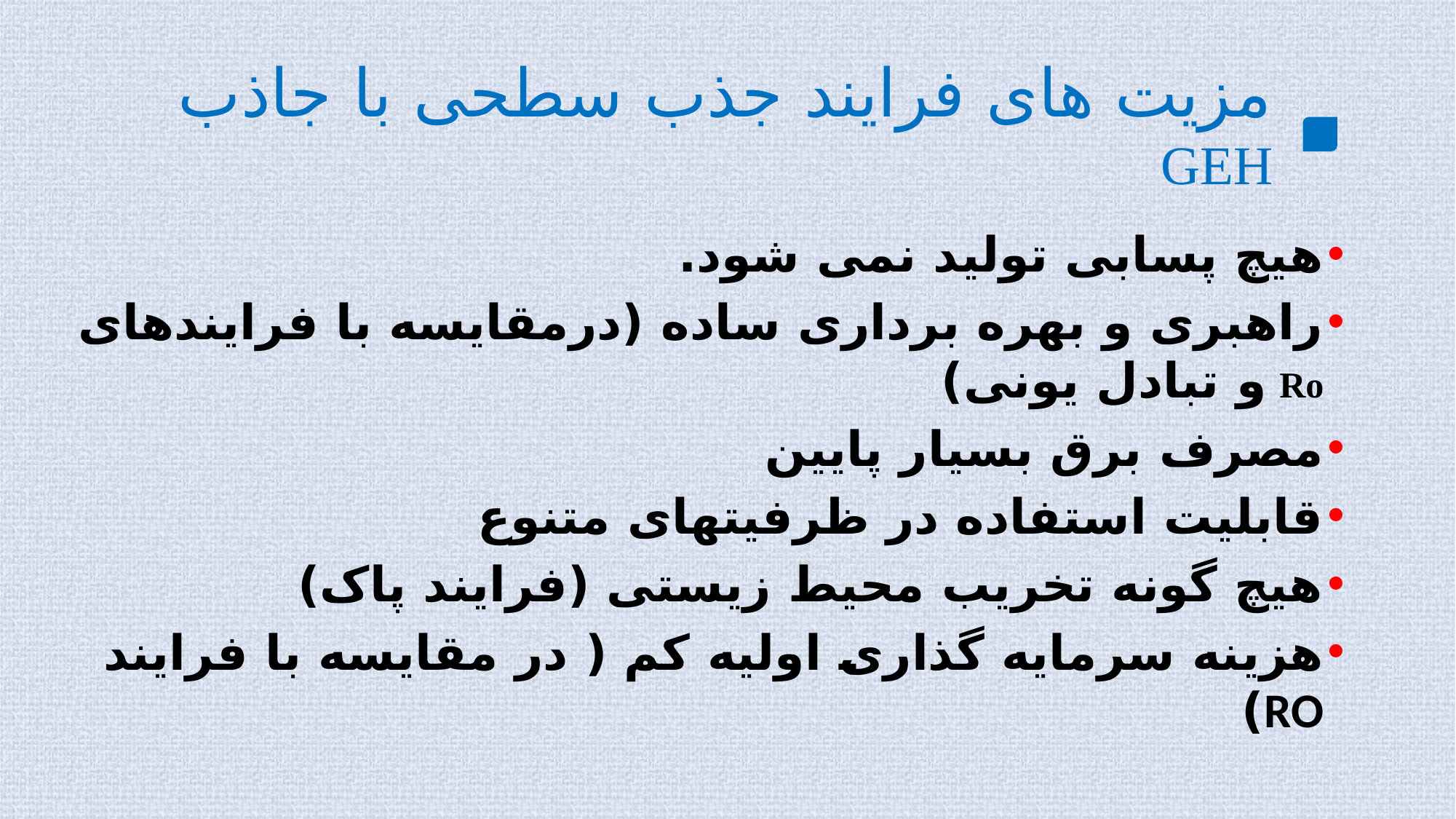

# مزیت های فرایند جذب سطحی با جاذب GEH

هیچ پسابی تولید نمی شود.
راهبری و بهره برداری ساده (درمقایسه با فرایندهای Ro و تبادل یونی)
مصرف برق بسیار پایین
قابلیت استفاده در ظرفیتهای متنوع
هیچ گونه تخریب محیط زیستی (فرایند پاک)
هزینه سرمایه گذاری اولیه کم ( در مقایسه با فرایند RO)